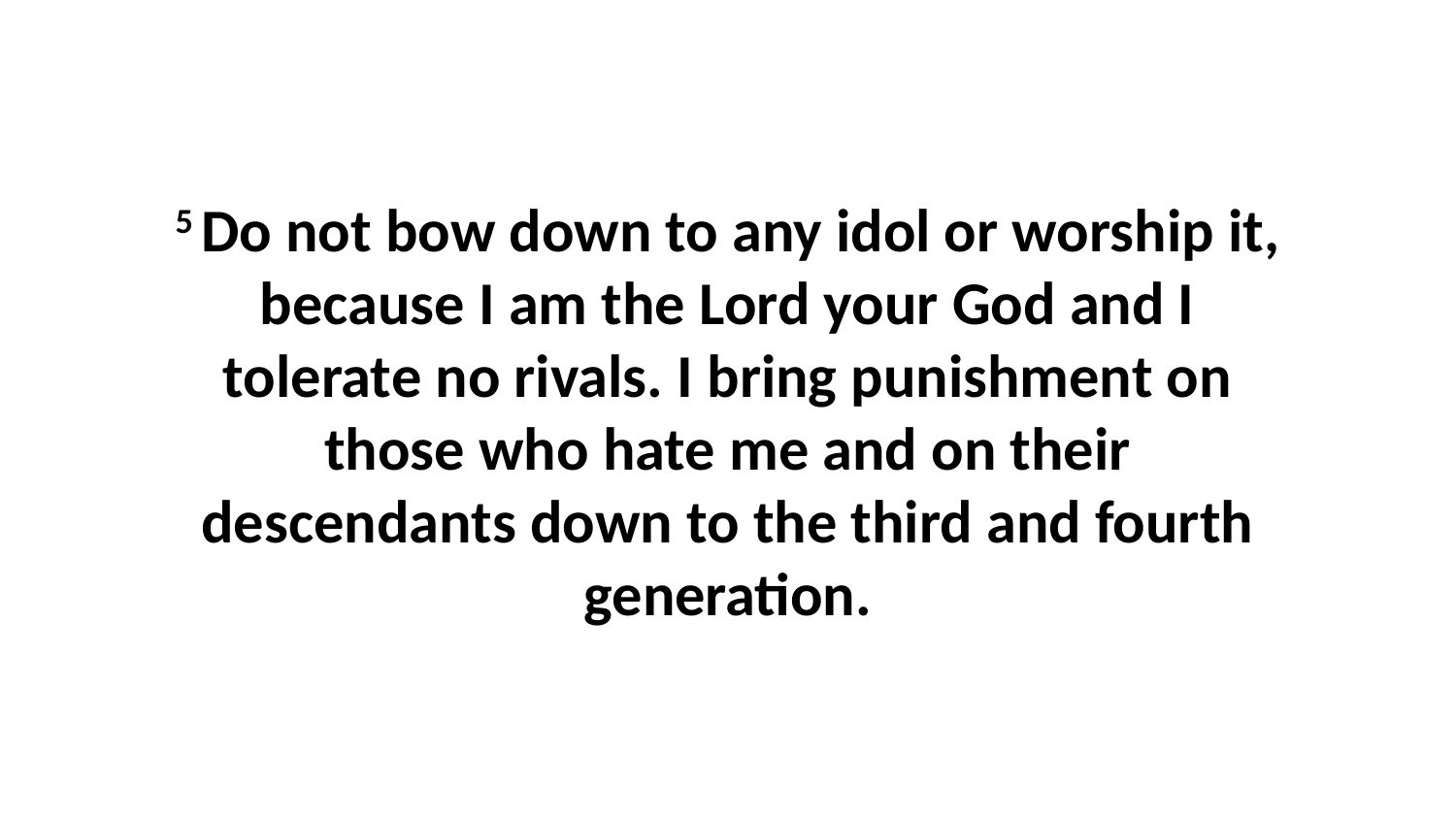

5 Do not bow down to any idol or worship it, because I am the Lord your God and I tolerate no rivals. I bring punishment on those who hate me and on their descendants down to the third and fourth generation.